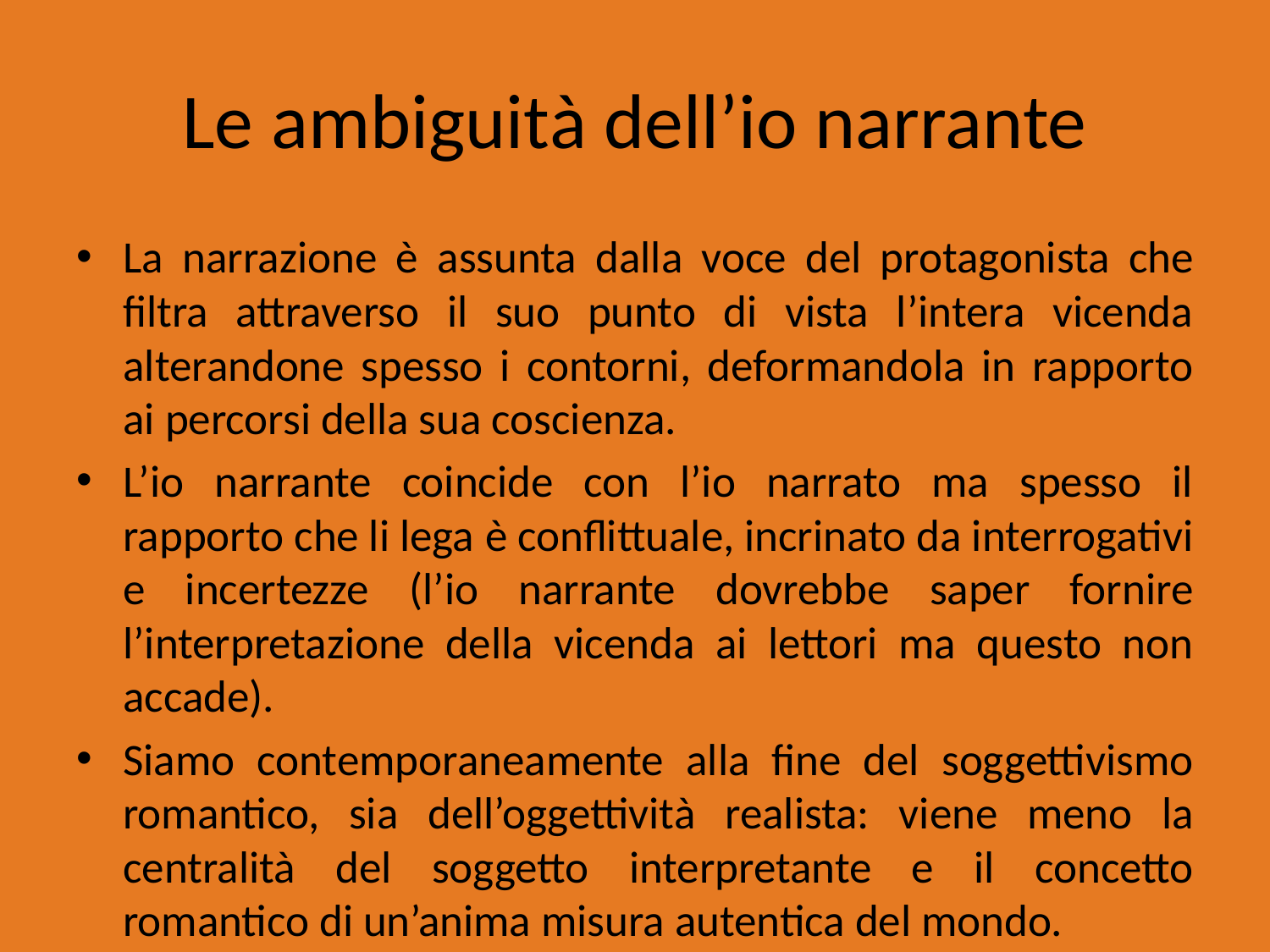

# Le ambiguità dell’io narrante
La narrazione è assunta dalla voce del protagonista che filtra attraverso il suo punto di vista l’intera vicenda alterandone spesso i contorni, deformandola in rapporto ai percorsi della sua coscienza.
L’io narrante coincide con l’io narrato ma spesso il rapporto che li lega è conflittuale, incrinato da interrogativi e incertezze (l’io narrante dovrebbe saper fornire l’interpretazione della vicenda ai lettori ma questo non accade).
Siamo contemporaneamente alla fine del soggettivismo romantico, sia dell’oggettività realista: viene meno la centralità del soggetto interpretante e il concetto romantico di un’anima misura autentica del mondo.